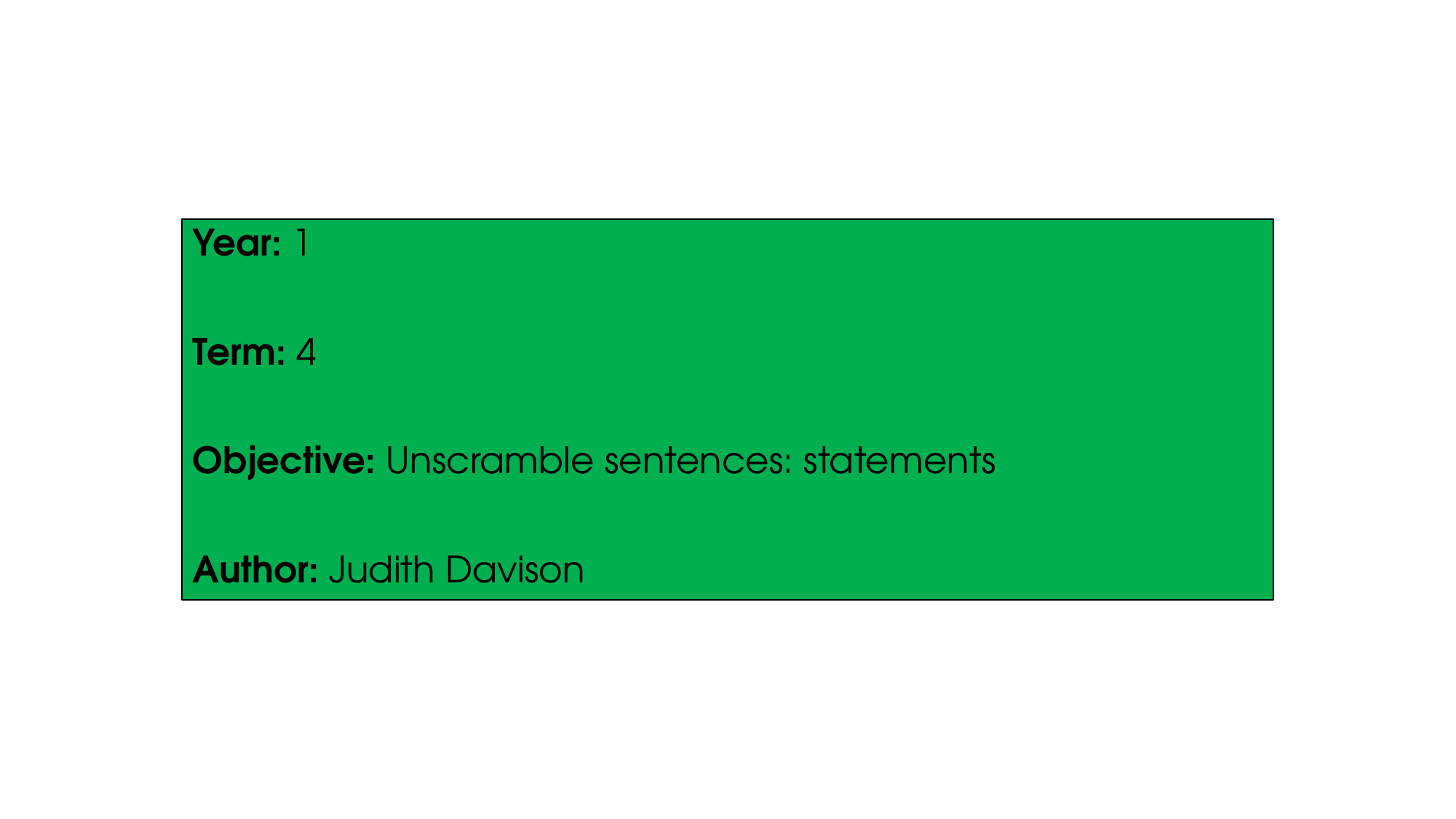

Year: 1

Term: 4

Objective: Unscramble sentences: statements

Author: Judith Davison